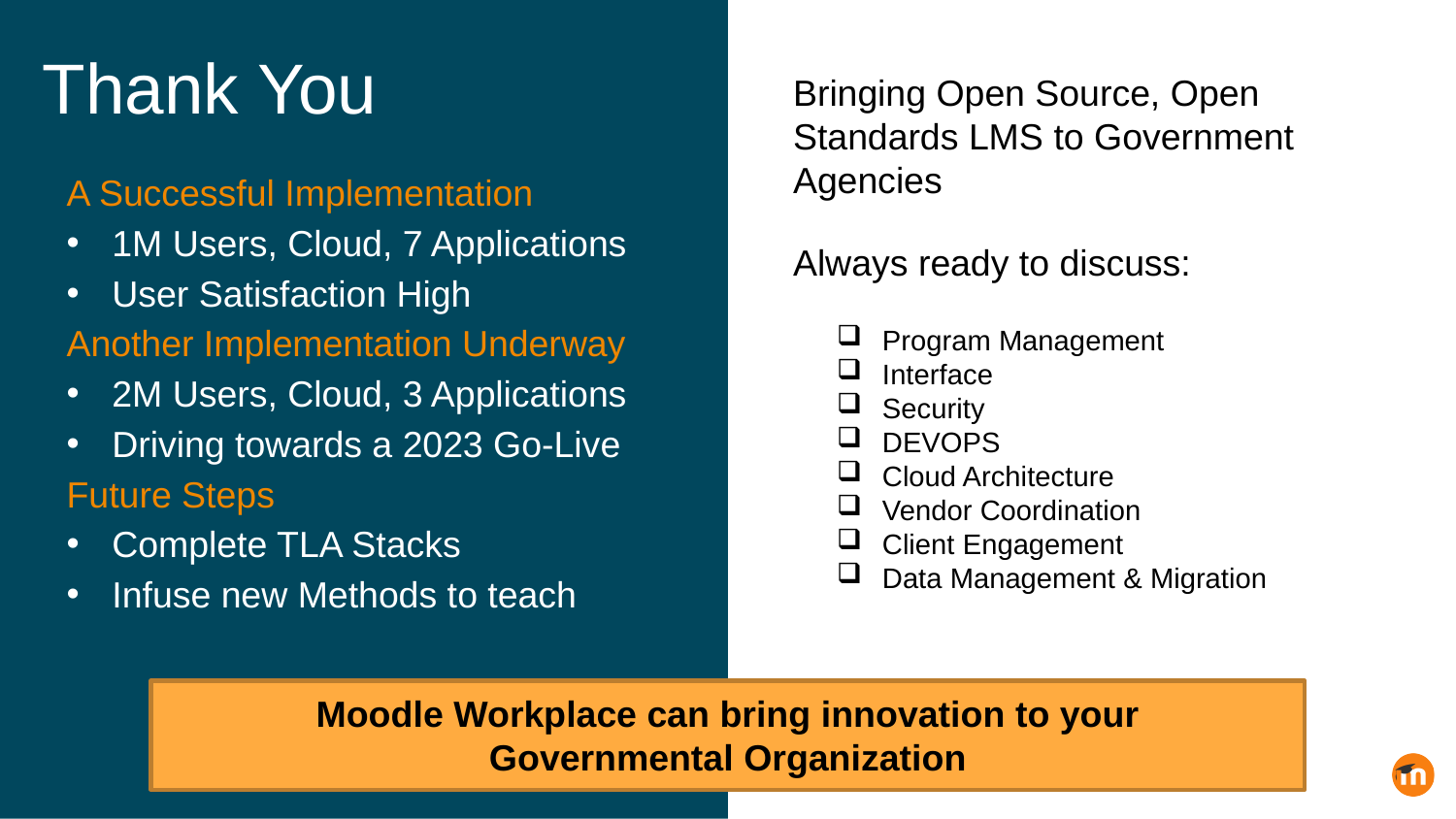

# Thank You
Bringing Open Source, Open Standards LMS to Government Agencies

Always ready to discuss:
A Successful Implementation
1M Users, Cloud, 7 Applications
User Satisfaction High
Another Implementation Underway
2M Users, Cloud, 3 Applications
Driving towards a 2023 Go-Live
Future Steps
Complete TLA Stacks
Infuse new Methods to teach

Program Management
Interface
Security
DEVOPS
Cloud Architecture
Vendor Coordination
Client Engagement
Data Management & Migration

Moodle Workplace can bring innovation to your Governmental Organization